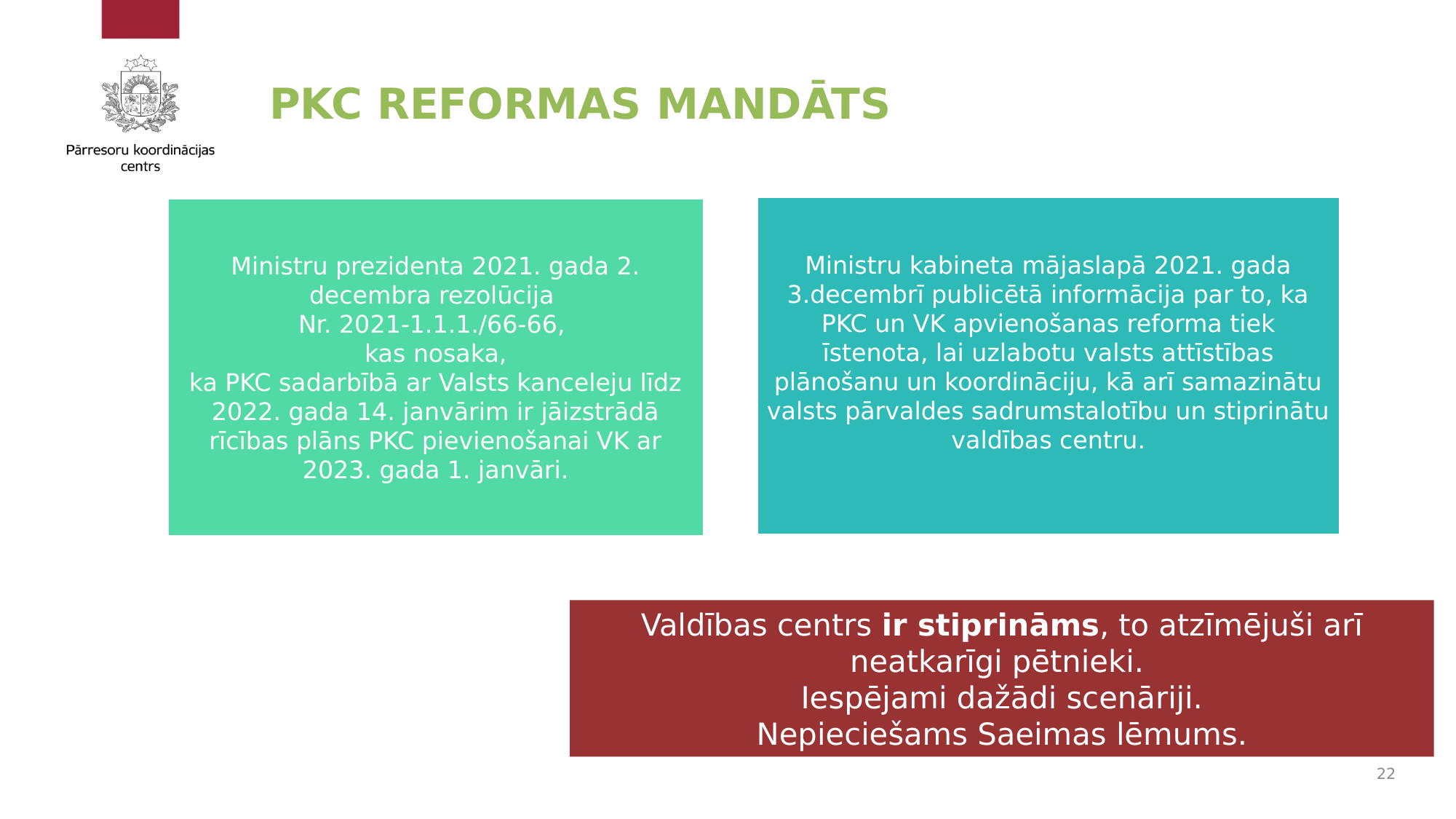

PKC REFORMAS MANDĀTS

Ministru kabineta mājaslapā 2021. gada 3.decembrī publicētā informācija par to, ka PKC un VK apvienošanas reforma tiek īstenota, lai uzlabotu valsts attīstības plānošanu un koordināciju, kā arī samazinātu valsts pārvaldes sadrumstalotību un stiprinātu valdības centru.

Ministru prezidenta 2021. gada 2. decembra rezolūcija
Nr. 2021-1.1.1./66-66,
kas nosaka,
ka PKC sadarbībā ar Valsts kanceleju līdz 2022. gada 14. janvārim ir jāizstrādā rīcības plāns PKC pievienošanai VK ar 2023. gada 1. janvāri.
Valdības centrs ir stiprināms, to atzīmējuši arī neatkarīgi pētnieki.
Iespējami dažādi scenāriji.
Nepieciešams Saeimas lēmums.

22